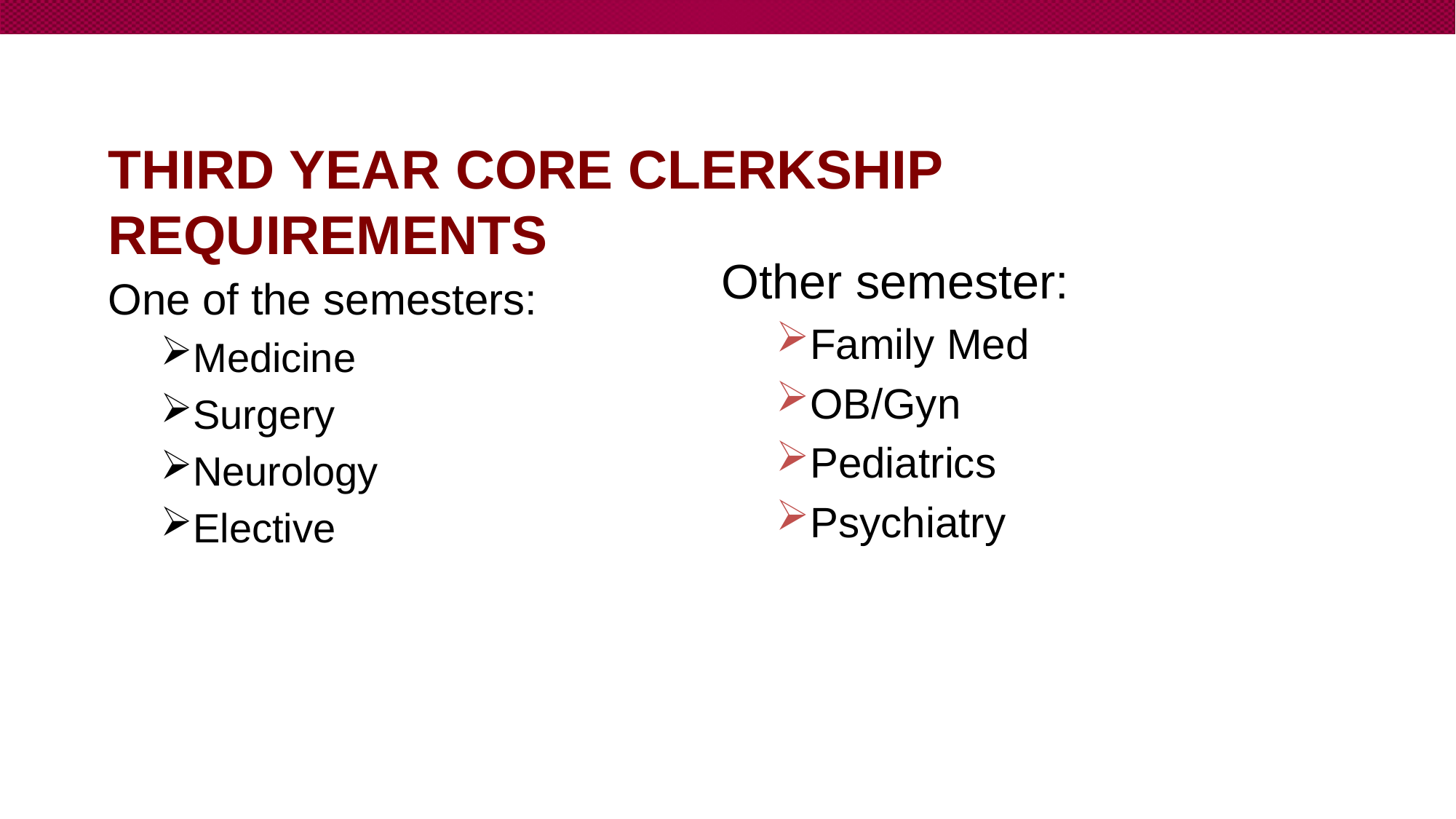

# Third year core clerkship requirements
Other semester:
Family Med
OB/Gyn
Pediatrics
Psychiatry
One of the semesters:
Medicine
Surgery
Neurology
Elective